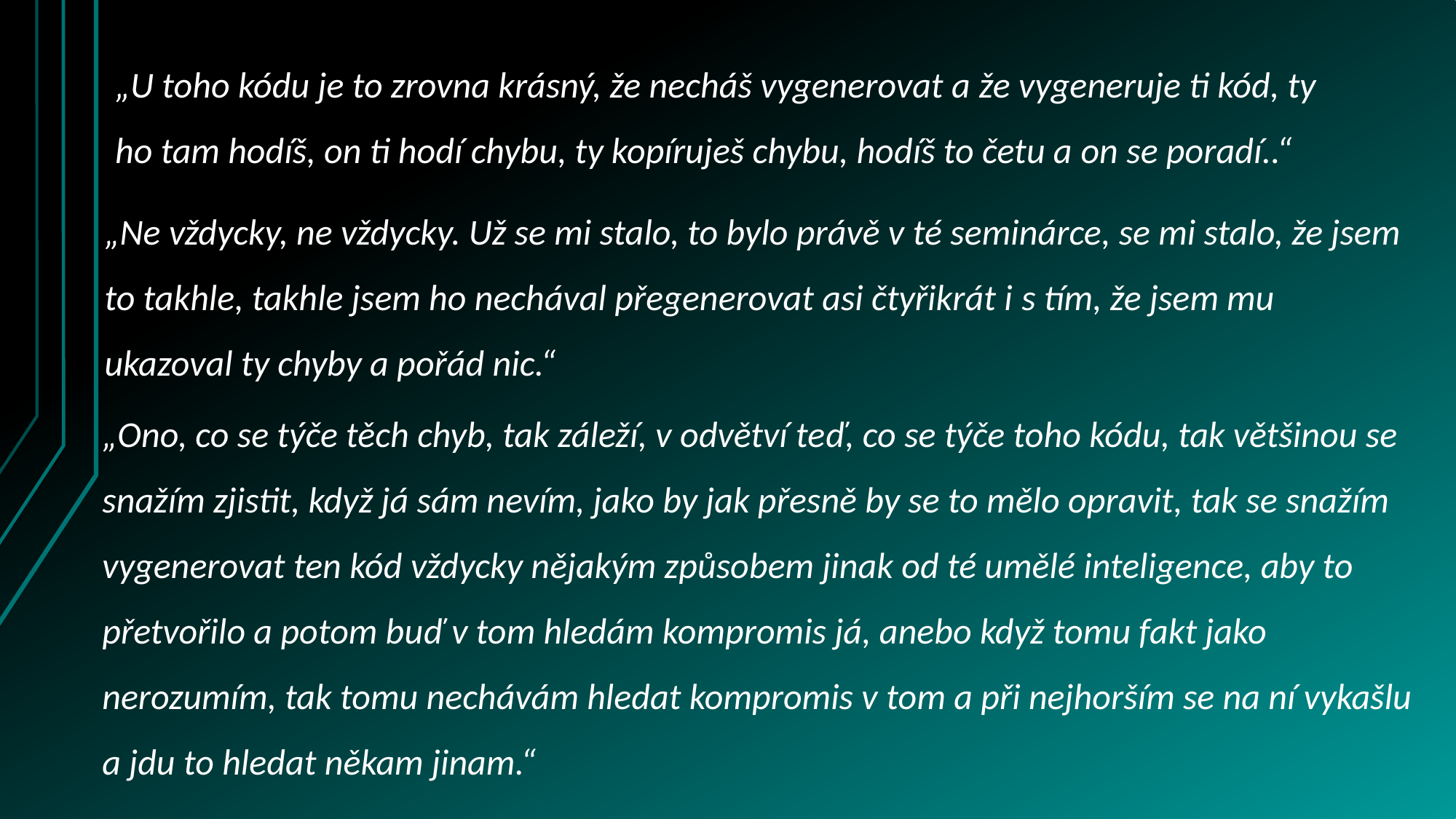

„U toho kódu je to zrovna krásný, že necháš vygenerovat a že vygeneruje ti kód, ty ho tam hodíš, on ti hodí chybu, ty kopíruješ chybu, hodíš to četu a on se poradí..“
„Ne vždycky, ne vždycky. Už se mi stalo, to bylo právě v té seminárce, se mi stalo, že jsem to takhle, takhle jsem ho nechával přegenerovat asi čtyřikrát i s tím, že jsem mu ukazoval ty chyby a pořád nic.“
„Ono, co se týče těch chyb, tak záleží, v odvětví teď, co se týče toho kódu, tak většinou se snažím zjistit, když já sám nevím, jako by jak přesně by se to mělo opravit, tak se snažím vygenerovat ten kód vždycky nějakým způsobem jinak od té umělé inteligence, aby to přetvořilo a potom buď v tom hledám kompromis já, anebo když tomu fakt jako nerozumím, tak tomu nechávám hledat kompromis v tom a při nejhorším se na ní vykašlu a jdu to hledat někam jinam.“